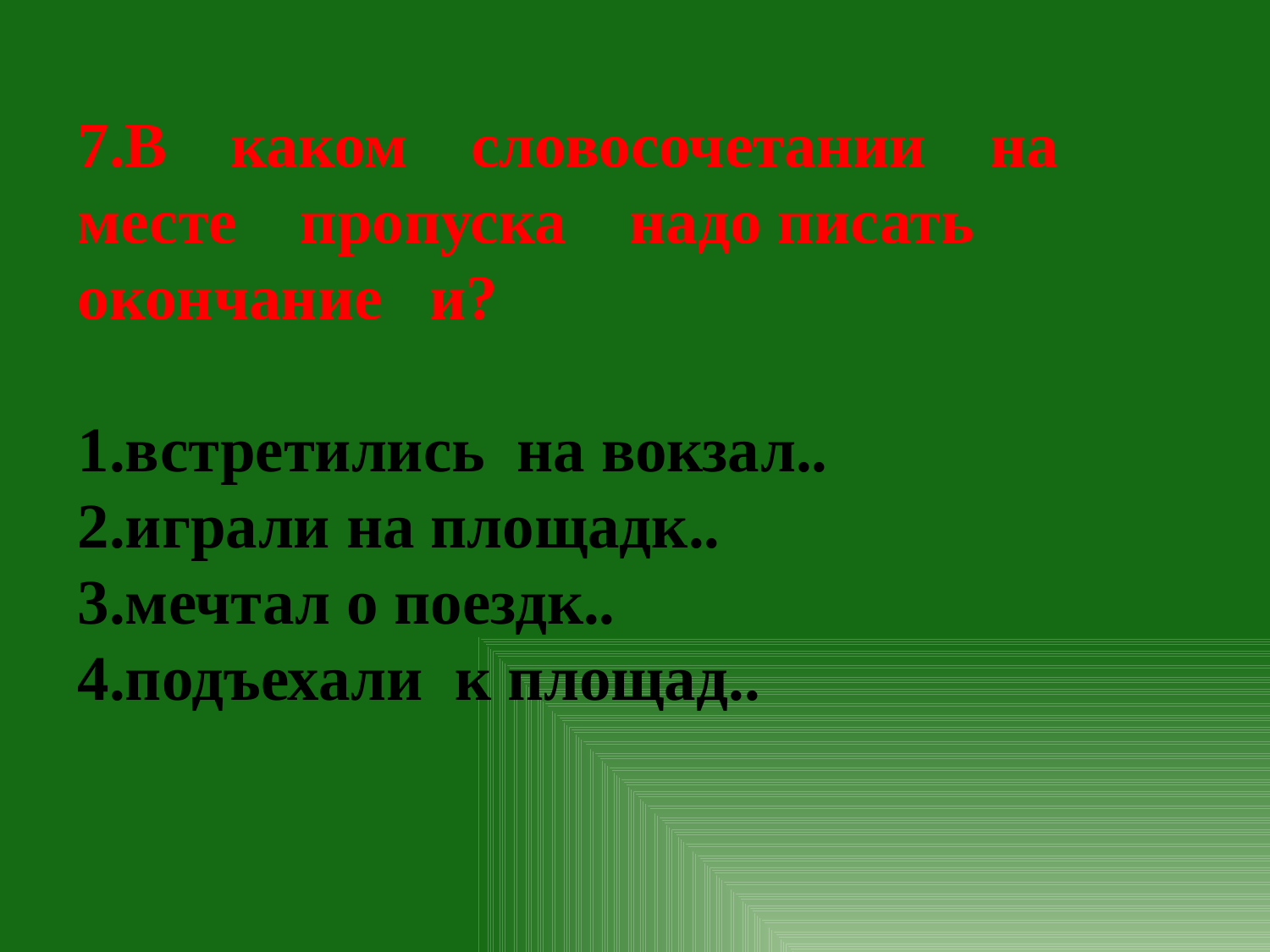

7.В    каком    словосочетании    на    месте    пропуска    надо писать   окончание   и?

встретились  на вокзал..
играли на площадк..
мечтал о поездк..
подъехали  к площад..